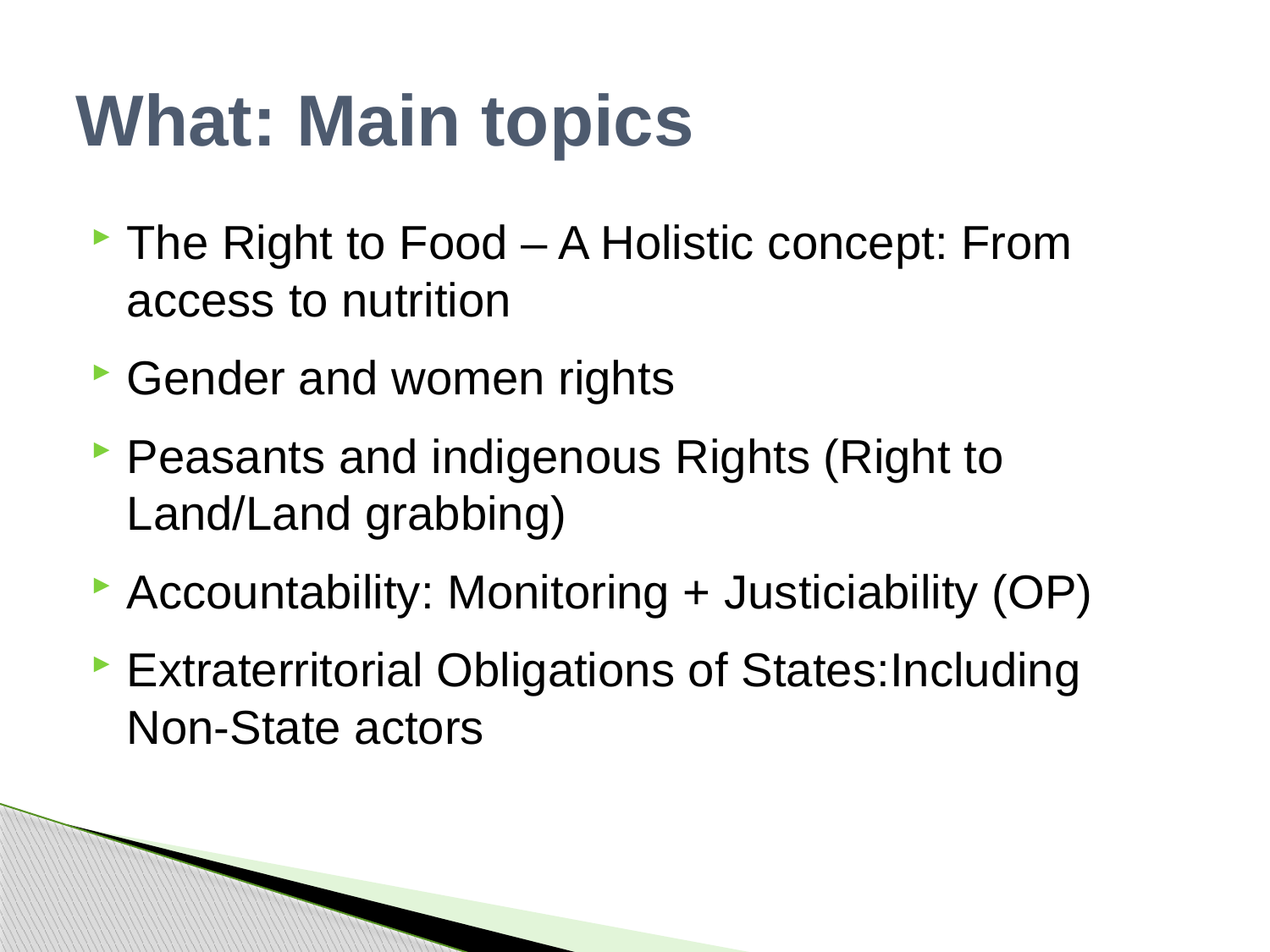

# What: Main topics
The Right to Food – A Holistic concept: From access to nutrition
Gender and women rights
Peasants and indigenous Rights (Right to Land/Land grabbing)
Accountability: Monitoring + Justiciability (OP)
Extraterritorial Obligations of States:Including Non-State actors